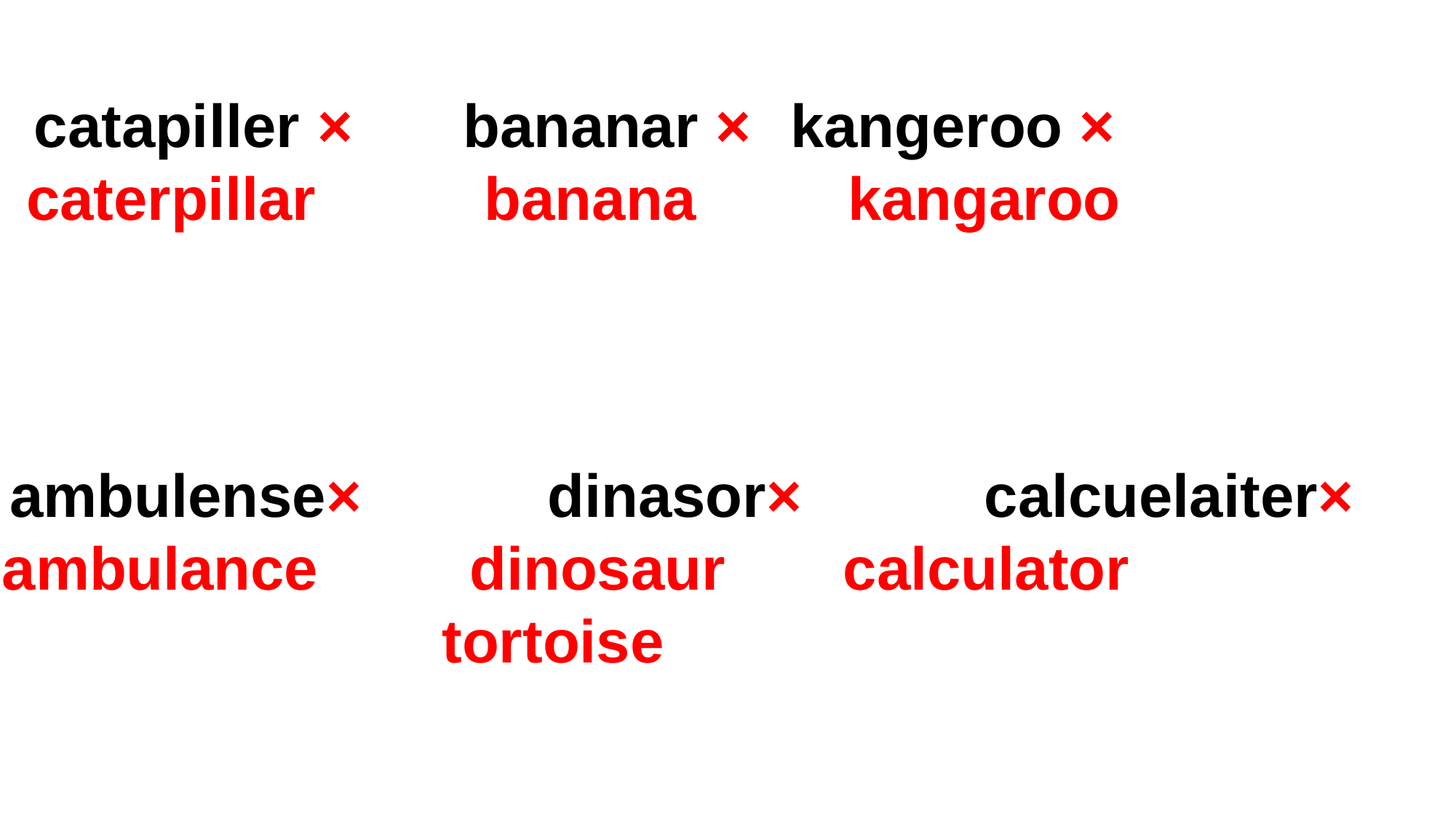

catapiller ×		bananar ×	kangeroo ×
caterpillar          banana         kangaroo
 ambulense×		dinasor×		calcuelaiter×
ambulance         dinosaur       calculator
                          tortoise